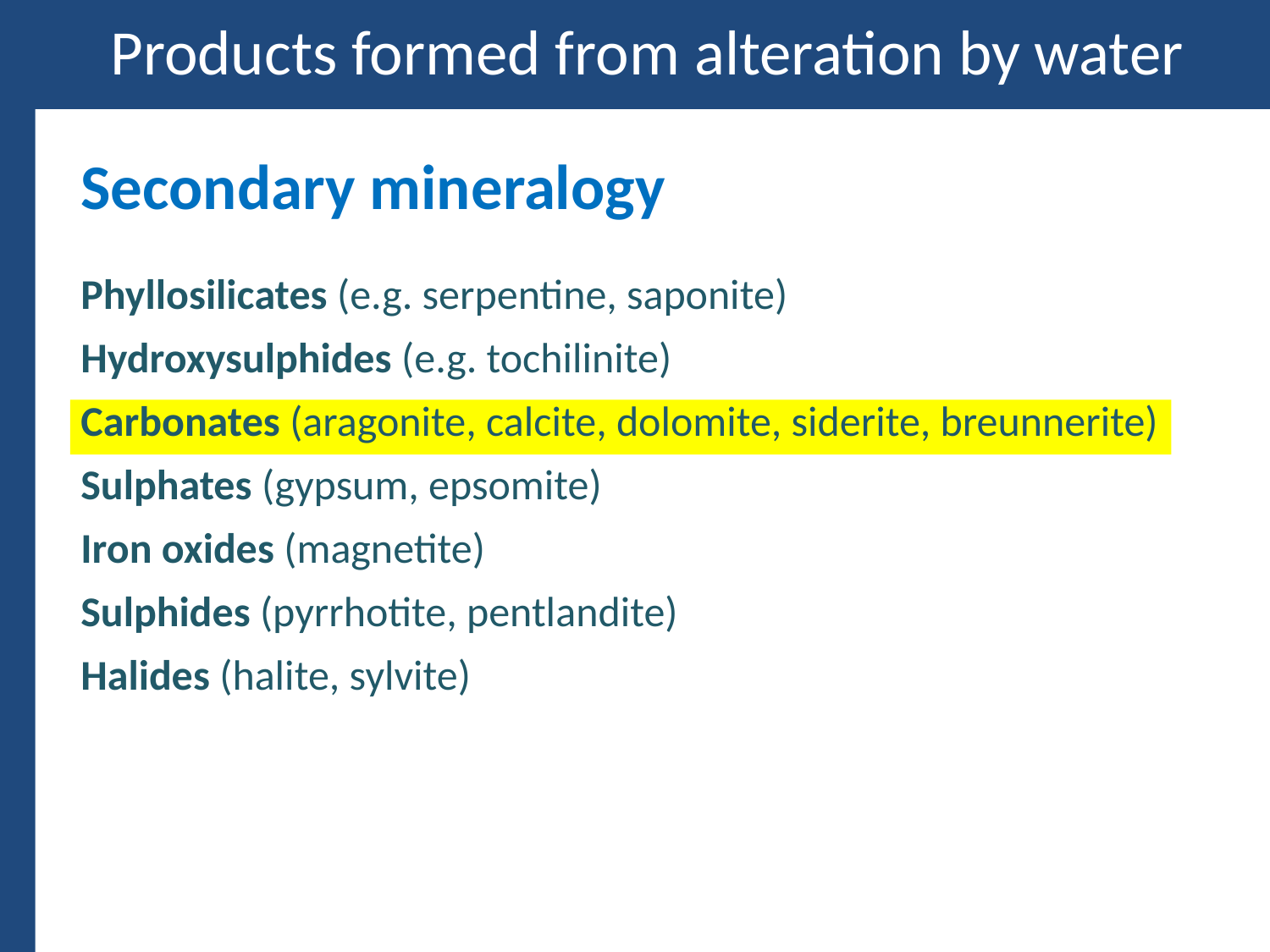

Products formed from alteration by water
Secondary mineralogy

Phyllosilicates (e.g. serpentine, saponite)
Hydroxysulphides (e.g. tochilinite)
Carbonates (aragonite, calcite, dolomite, siderite, breunnerite)
Sulphates (gypsum, epsomite)
Iron oxides (magnetite)
Sulphides (pyrrhotite, pentlandite)
Halides (halite, sylvite)